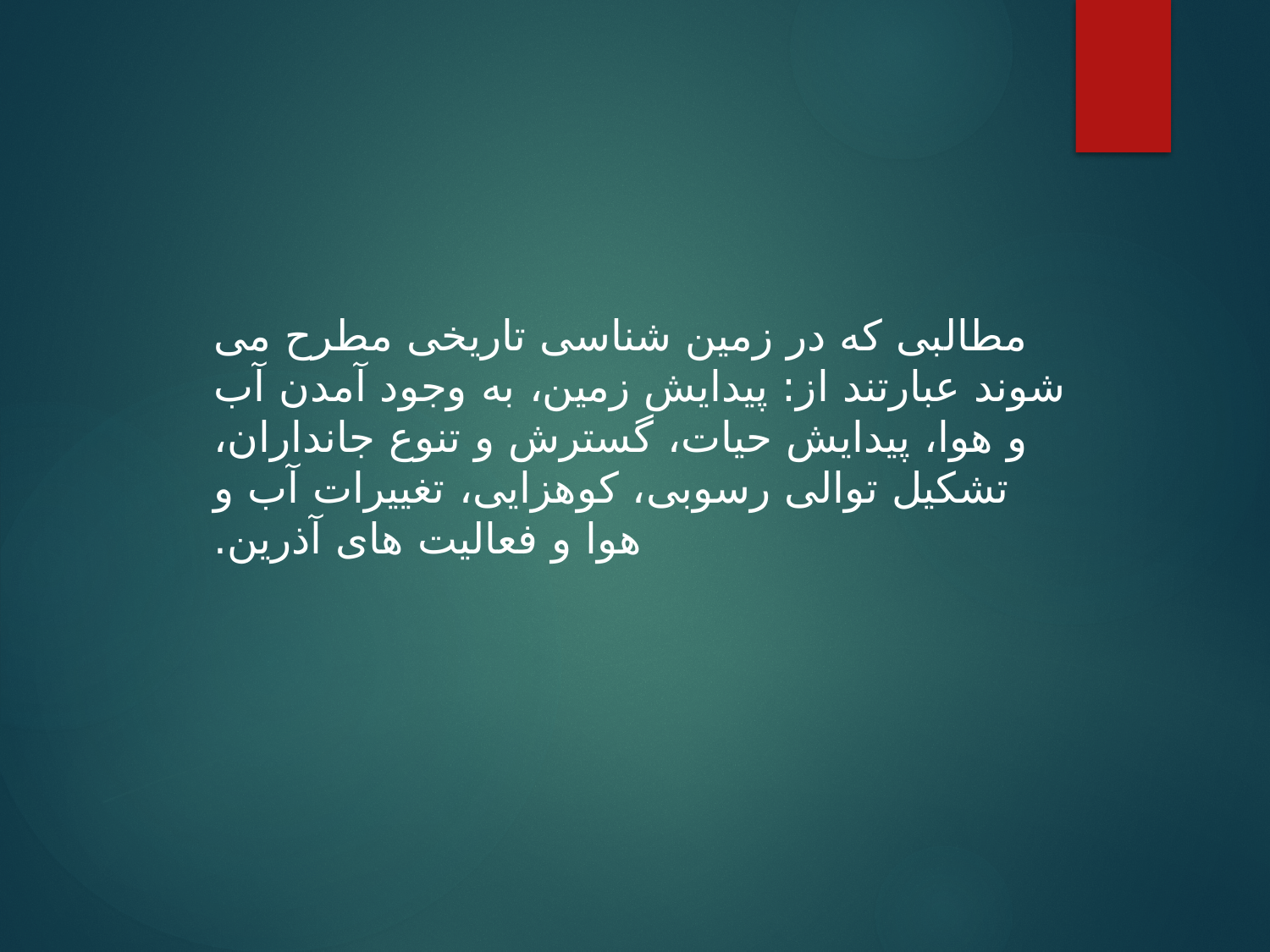

مطالبی که در زمین شناسی تاریخی مطرح می شوند عبارتند از: پیدایش زمین، به وجود آمدن آب و هوا، پیدایش حیات، گسترش و تنوع جانداران، تشکیل توالی رسوبی، کوهزایی، تغییرات آب و هوا و فعالیت های آذرین.